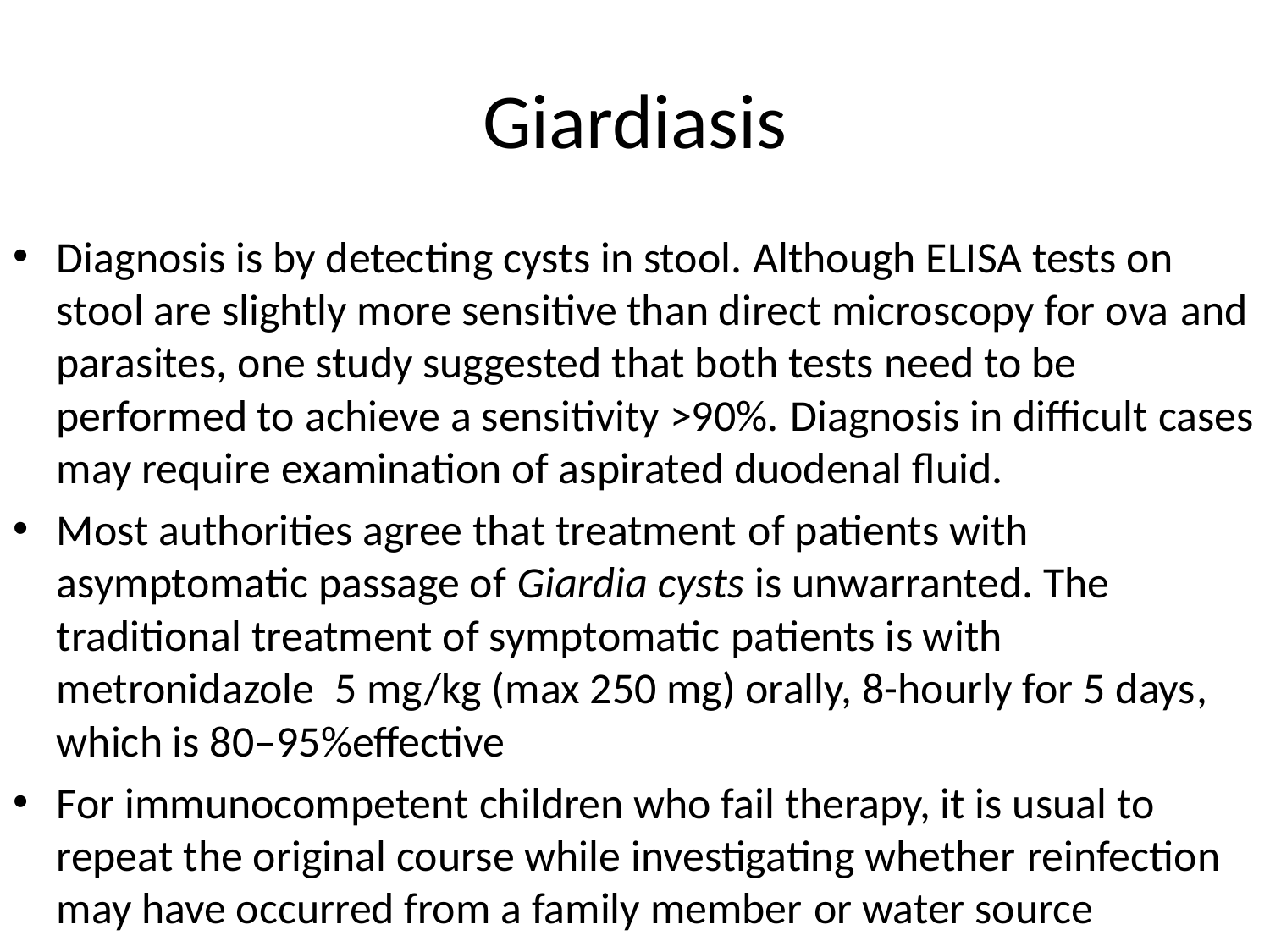

# Giardiasis
Diagnosis is by detecting cysts in stool. Although ELISA tests on stool are slightly more sensitive than direct microscopy for ova and parasites, one study suggested that both tests need to be performed to achieve a sensitivity >90%. Diagnosis in difficult cases may require examination of aspirated duodenal fluid.
Most authorities agree that treatment of patients with asymptomatic passage of Giardia cysts is unwarranted. The traditional treatment of symptomatic patients is with metronidazole  5 mg/kg (max 250 mg) orally, 8-hourly for 5 days, which is 80–95%effective
For immunocompetent children who fail therapy, it is usual to repeat the original course while investigating whether reinfection may have occurred from a family member or water source